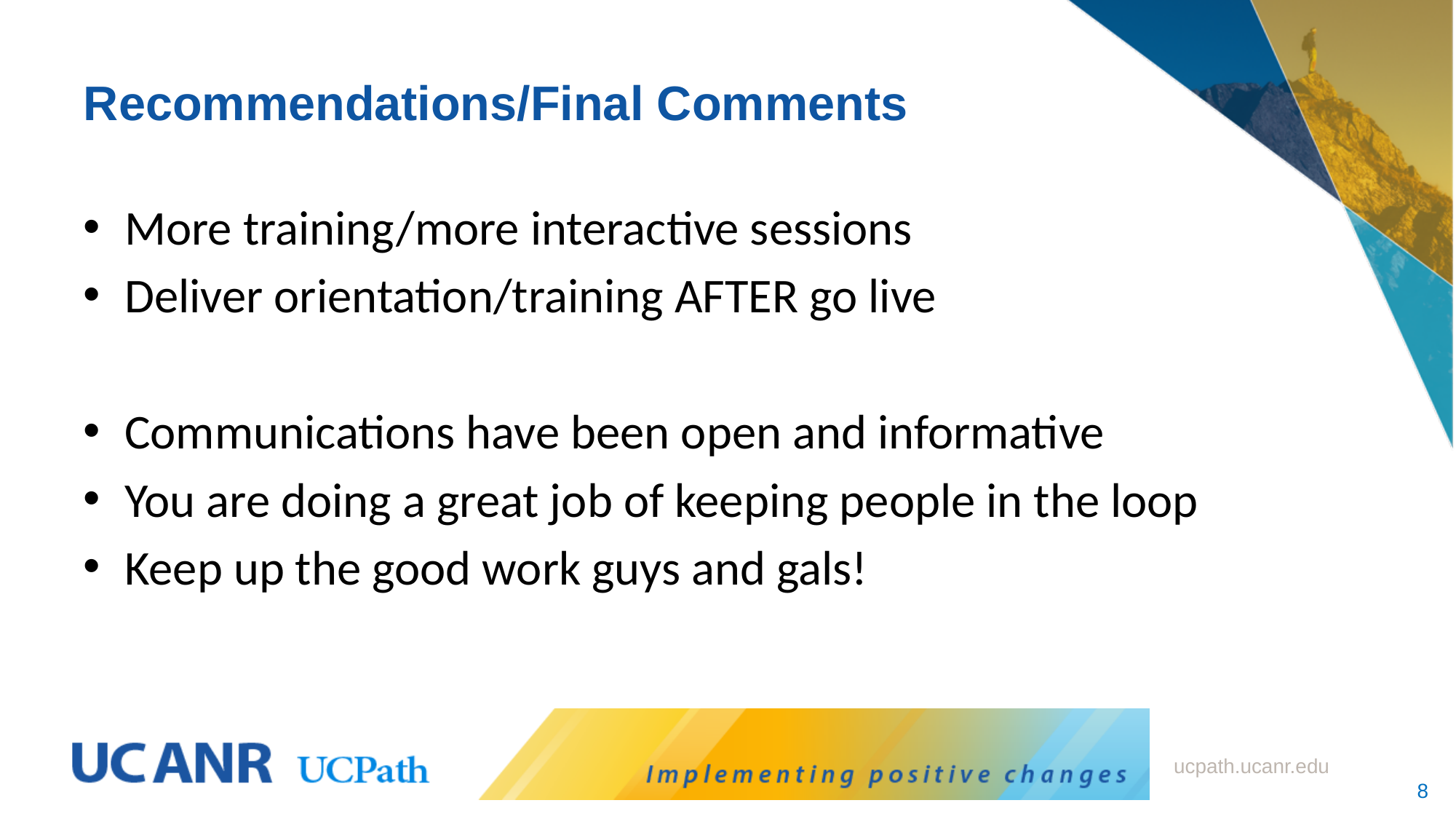

# Recommendations/Final Comments
More training/more interactive sessions
Deliver orientation/training AFTER go live

Communications have been open and informative
You are doing a great job of keeping people in the loop
Keep up the good work guys and gals!